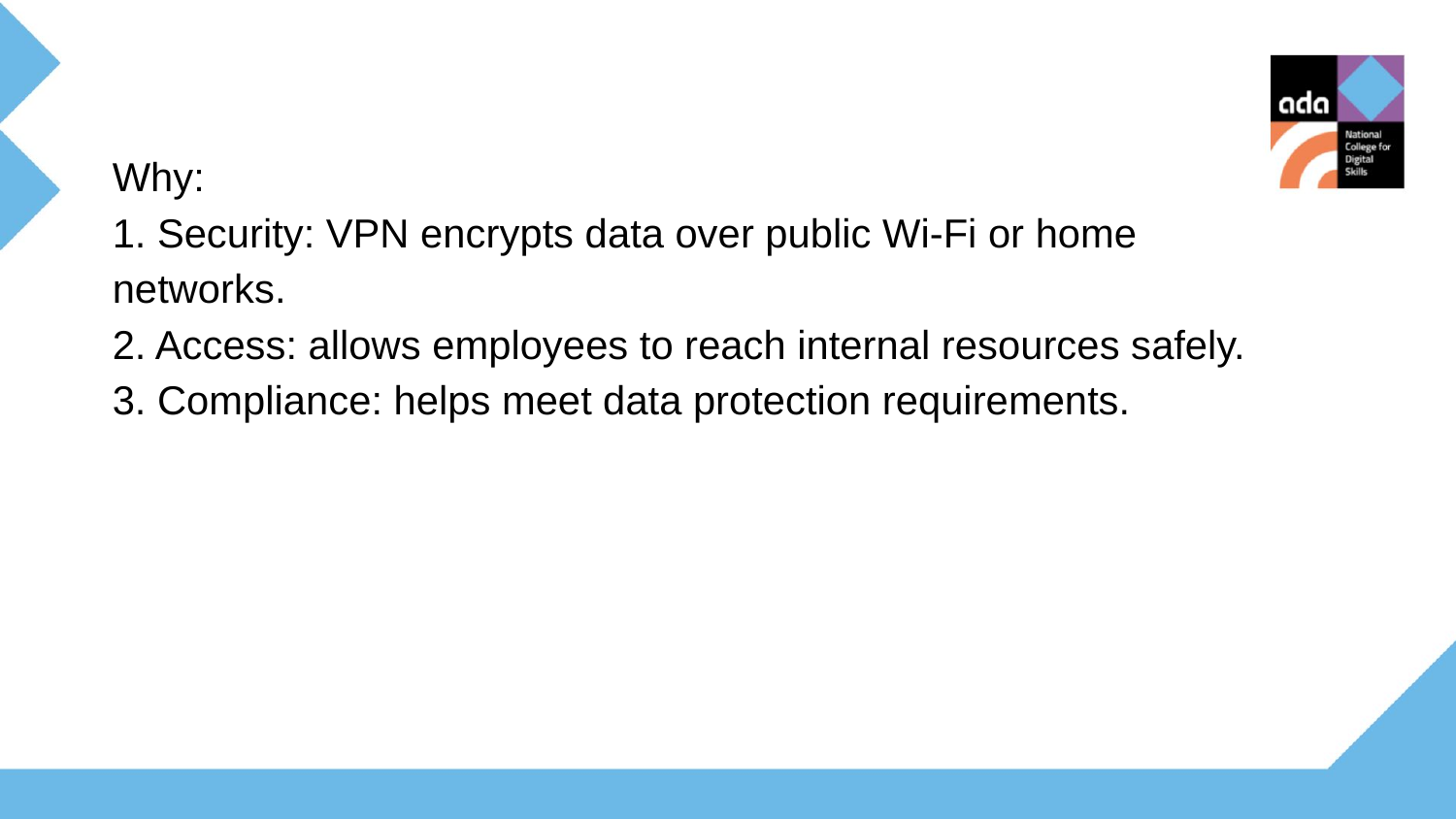

Why:
1. Security: VPN encrypts data over public Wi-Fi or home networks.
2. Access: allows employees to reach internal resources safely.
3. Compliance: helps meet data protection requirements.